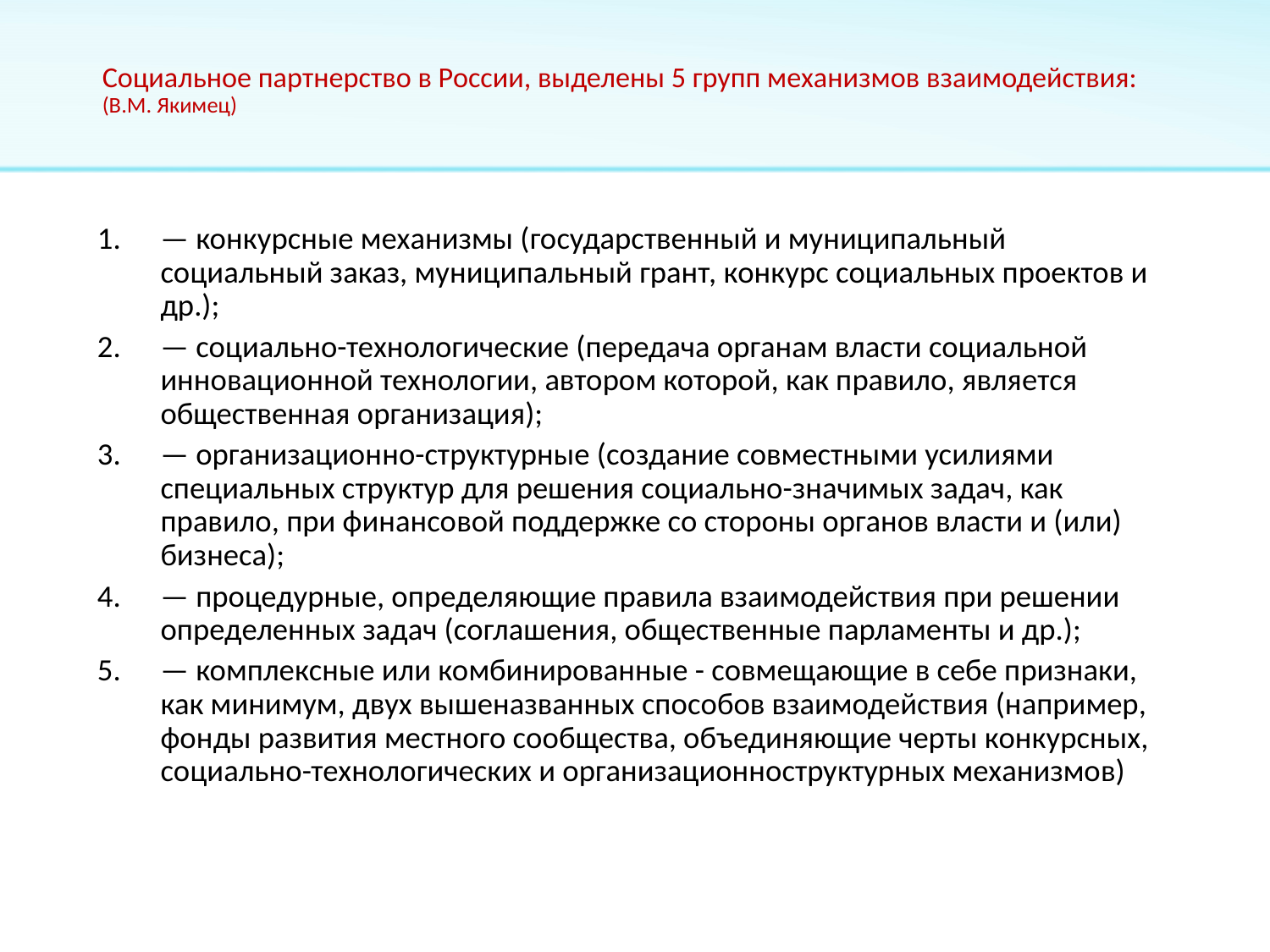

# Социальное партнерство в России, выделены 5 групп механизмов взаимодействия: (В.М. Якимец)
— конкурсные механизмы (государственный и муниципальный социальный заказ, муниципальный грант, конкурс социальных проектов и др.);
— социально-технологические (передача органам власти социальной инновационной технологии, автором которой, как правило, является общественная организация);
— организационно-структурные (создание совместными усилиями специальных структур для решения социально-значимых задач, как правило, при финансовой поддержке со стороны органов власти и (или) бизнеса);
— процедурные, определяющие правила взаимодействия при решении определенных задач (соглашения, общественные парламенты и др.);
— комплексные или комбинированные - совмещающие в себе признаки, как минимум, двух вышеназванных способов взаимодействия (например, фонды развития местного сообщества, объединяющие черты конкурсных, социально-технологических и организационноструктурных механизмов)